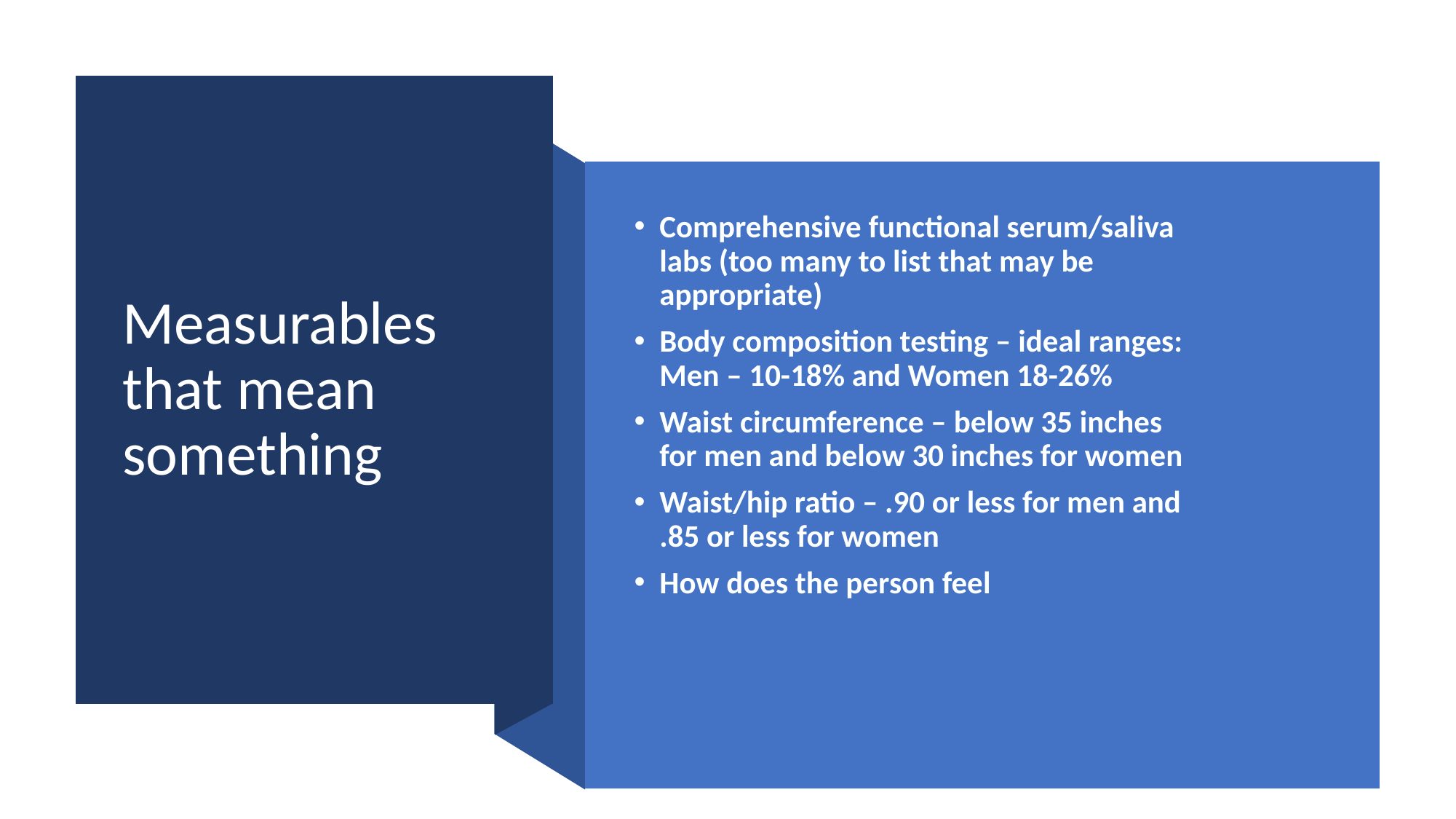

# Measurables that mean something

Comprehensive functional serum/saliva labs (too many to list that may be appropriate)
Body composition testing – ideal ranges: Men – 10-18% and Women 18-26%
Waist circumference – below 35 inches for men and below 30 inches for women
Waist/hip ratio – .90 or less for men and .85 or less for women
How does the person feel